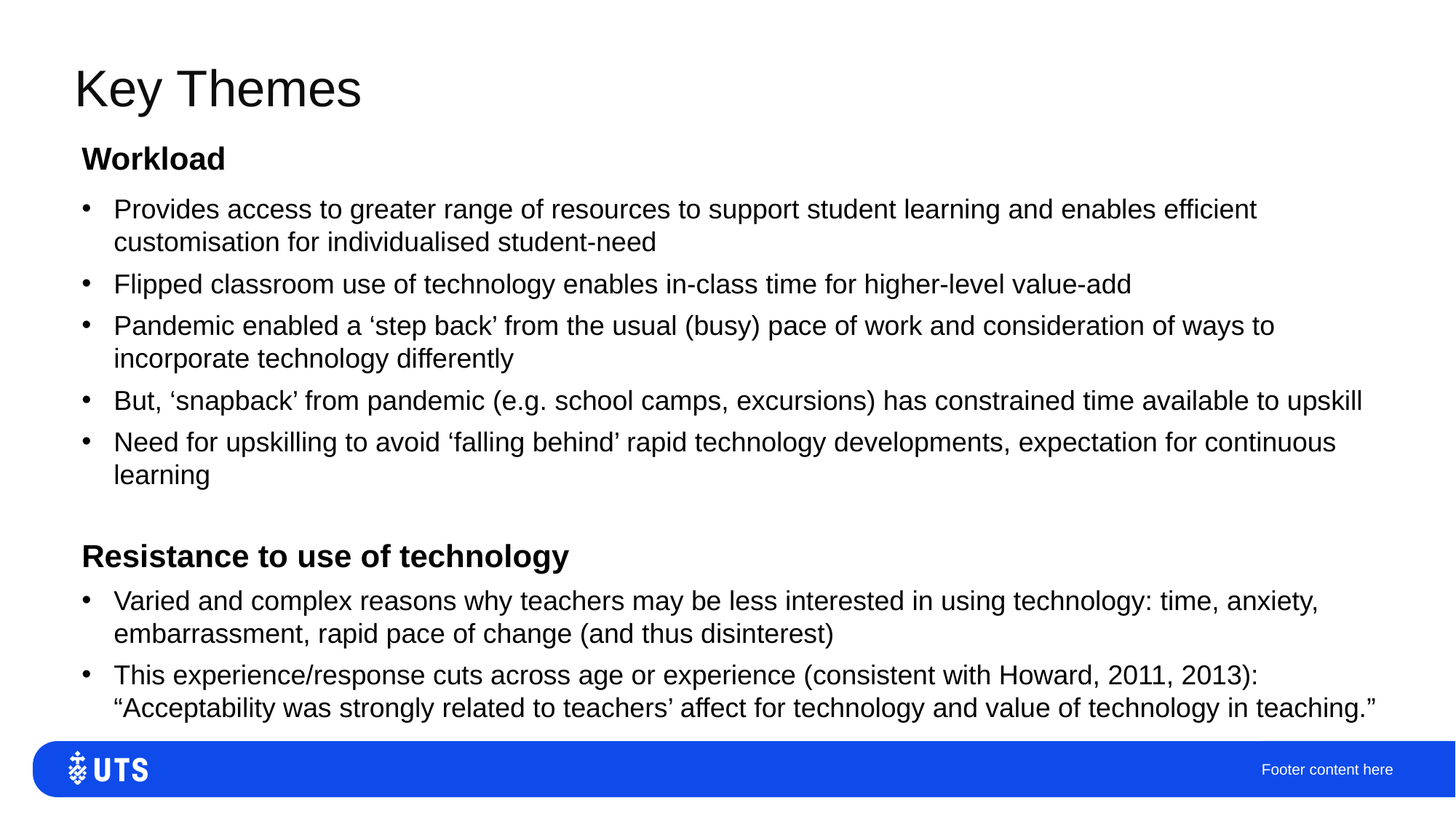

# Key Themes
Workload
Provides access to greater range of resources to support student learning and enables efficient customisation for individualised student-need
Flipped classroom use of technology enables in-class time for higher-level value-add
Pandemic enabled a ‘step back’ from the usual (busy) pace of work and consideration of ways to incorporate technology differently
But, ‘snapback’ from pandemic (e.g. school camps, excursions) has constrained time available to upskill
Need for upskilling to avoid ‘falling behind’ rapid technology developments, expectation for continuous learning

Resistance to use of technology
Varied and complex reasons why teachers may be less interested in using technology: time, anxiety, embarrassment, rapid pace of change (and thus disinterest)
This experience/response cuts across age or experience (consistent with Howard, 2011, 2013): “Acceptability was strongly related to teachers’ affect for technology and value of technology in teaching.”

Footer content here